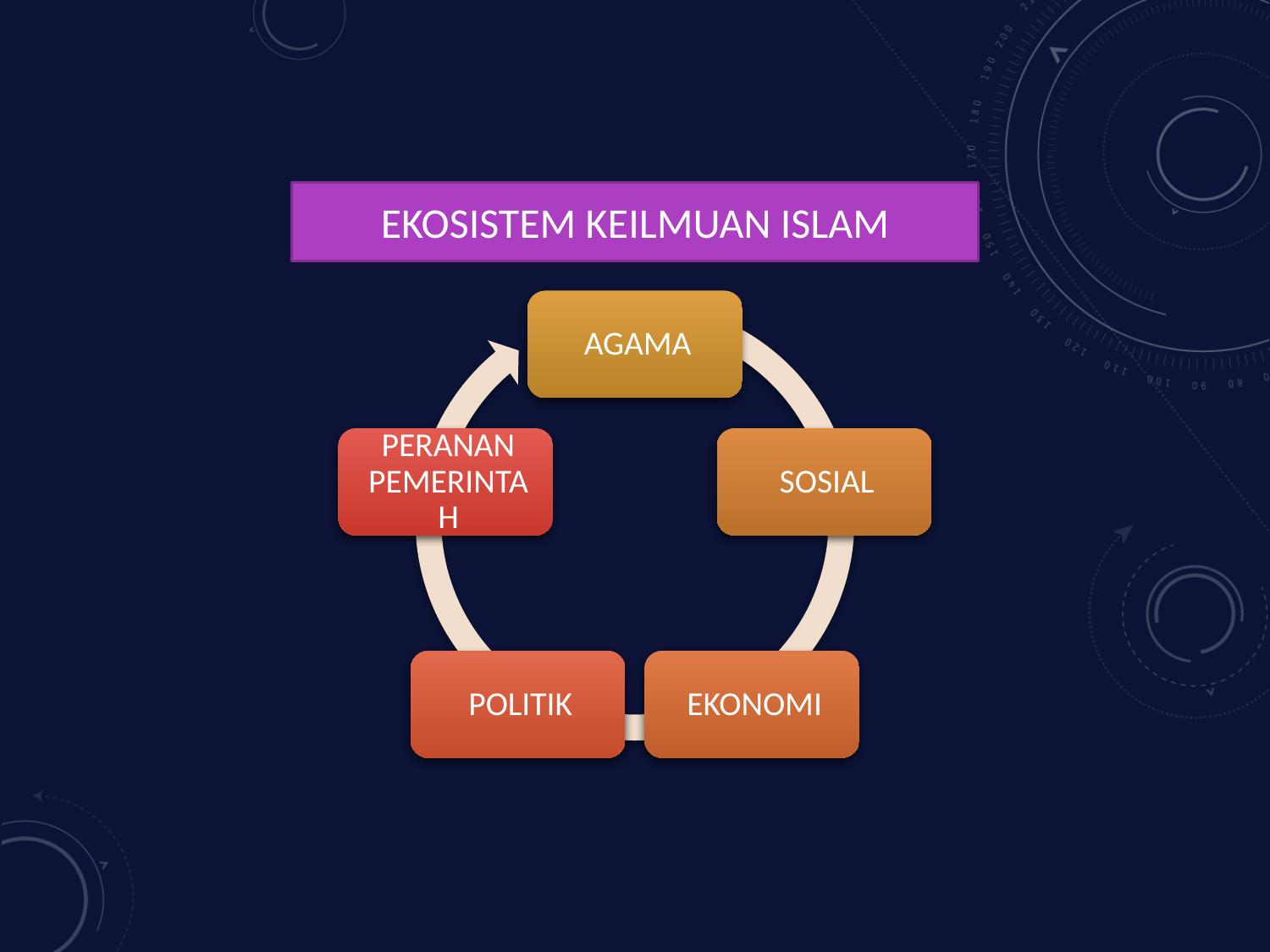

EKOSISTEM KEILMUAN ISLAM
AGAMA
SOSIAL
EKONOMI
POLITIK
PERANAN PEMERINTAH